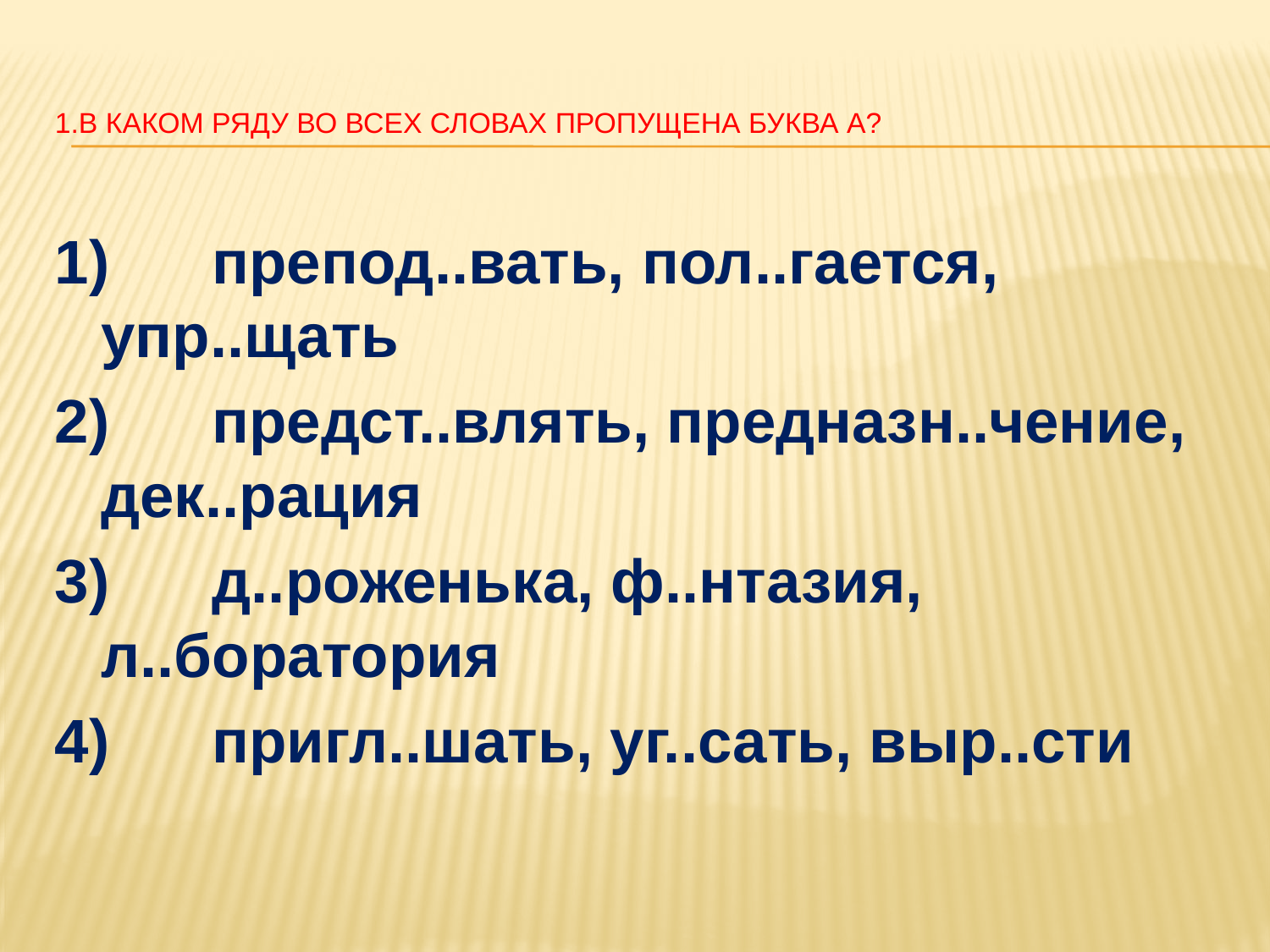

# 1.В каком ряду во всех словах пропущена буква А?
1)      препод..вать, пол..гается, упр..щать
2)      предст..влять, предназн..чение, дек..рация
3)      д..роженька, ф..нтазия, л..боратория
4)      пригл..шать, уг..сать, выр..сти